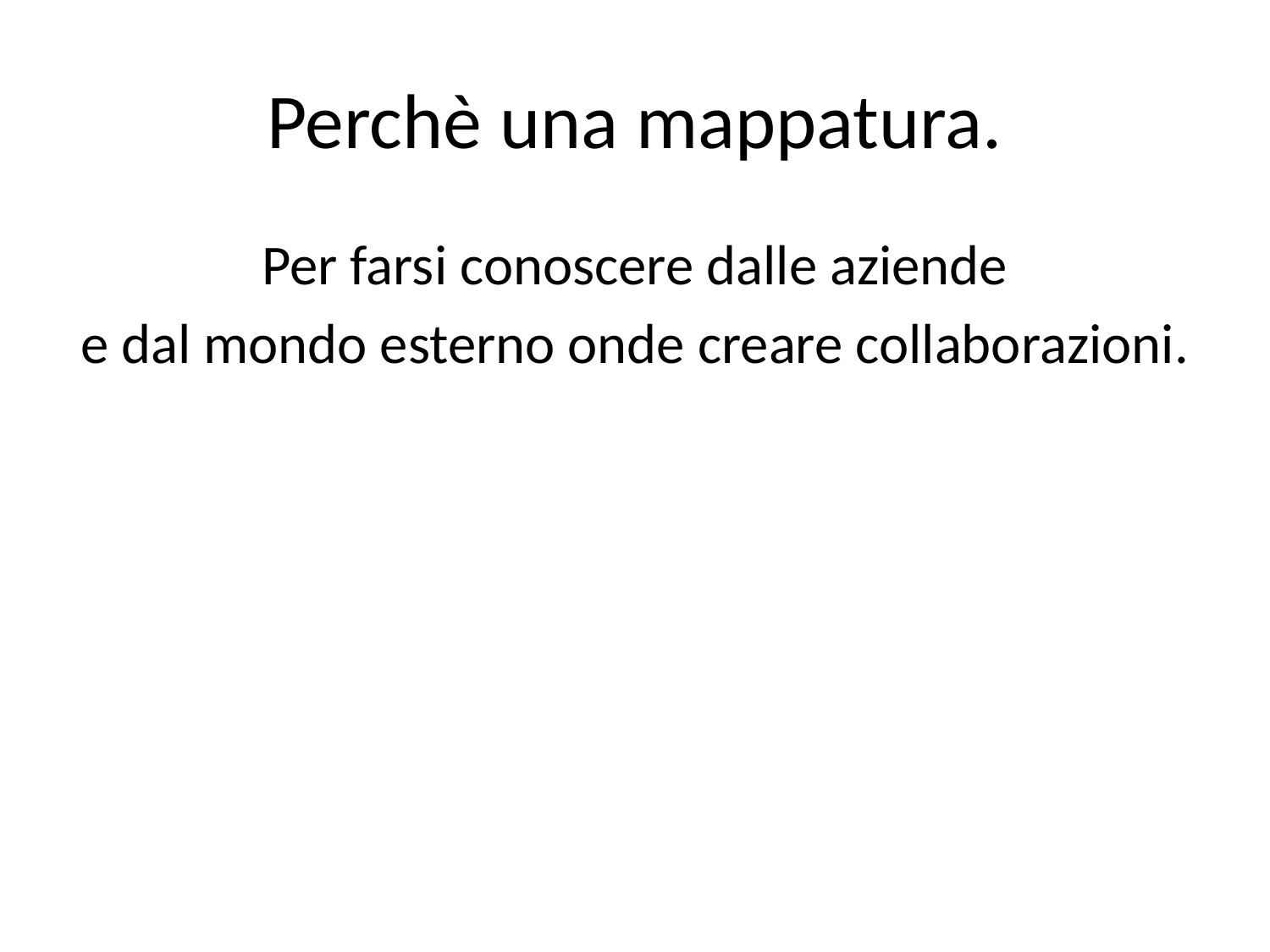

# Perchè una mappatura.
Per farsi conoscere dalle aziende
e dal mondo esterno onde creare collaborazioni.